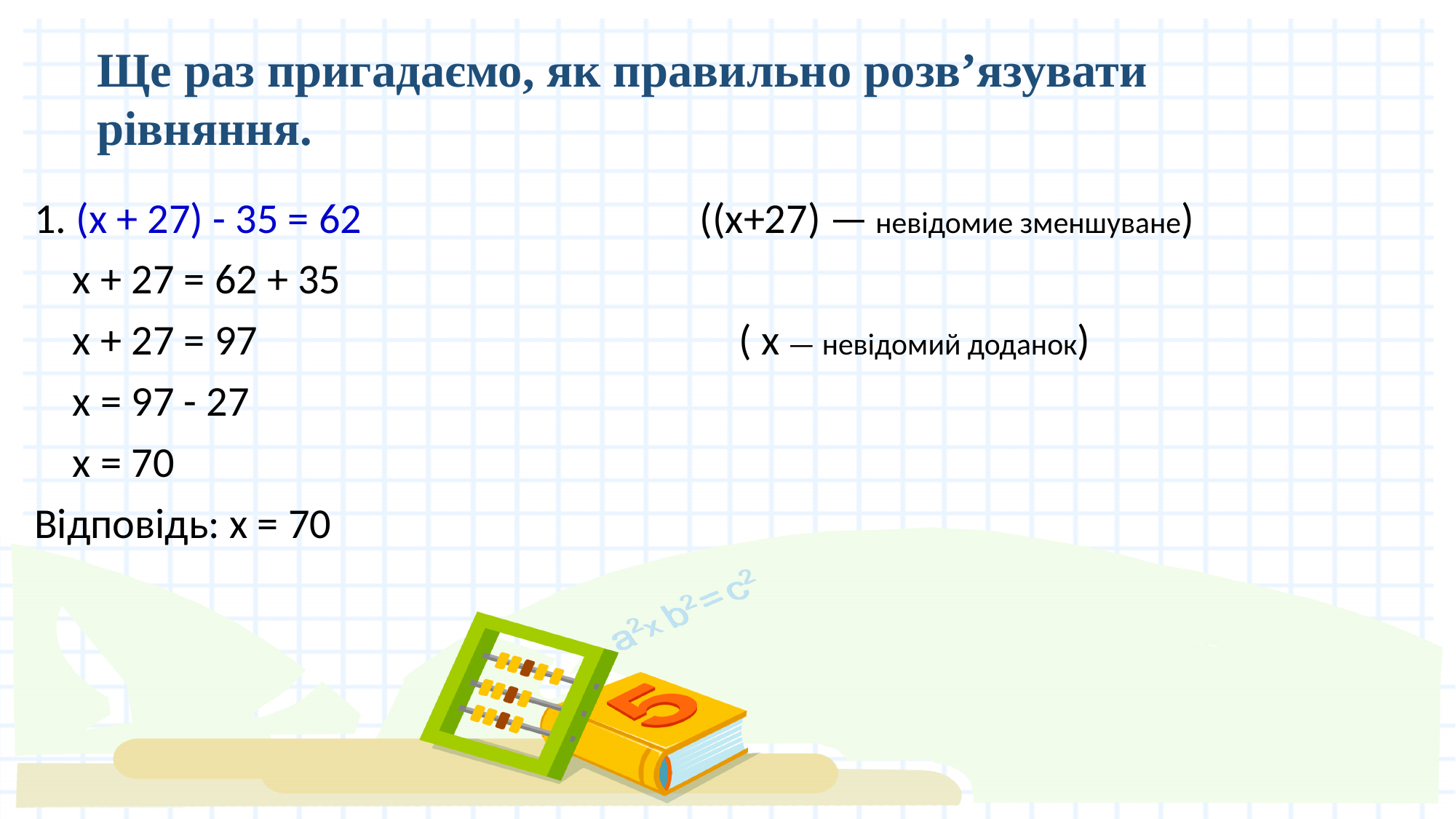

Ще раз пригадаємо, як правильно розв’язувати рівняння.
1. (х + 27) - 35 = 62                                   ((х+27) — невідомие зменшуване)
    х + 27 = 62 + 35
    х + 27 = 97                                                  ( х — невідомий доданок)
    х = 97 - 27
    х = 70
Відповідь: х = 70